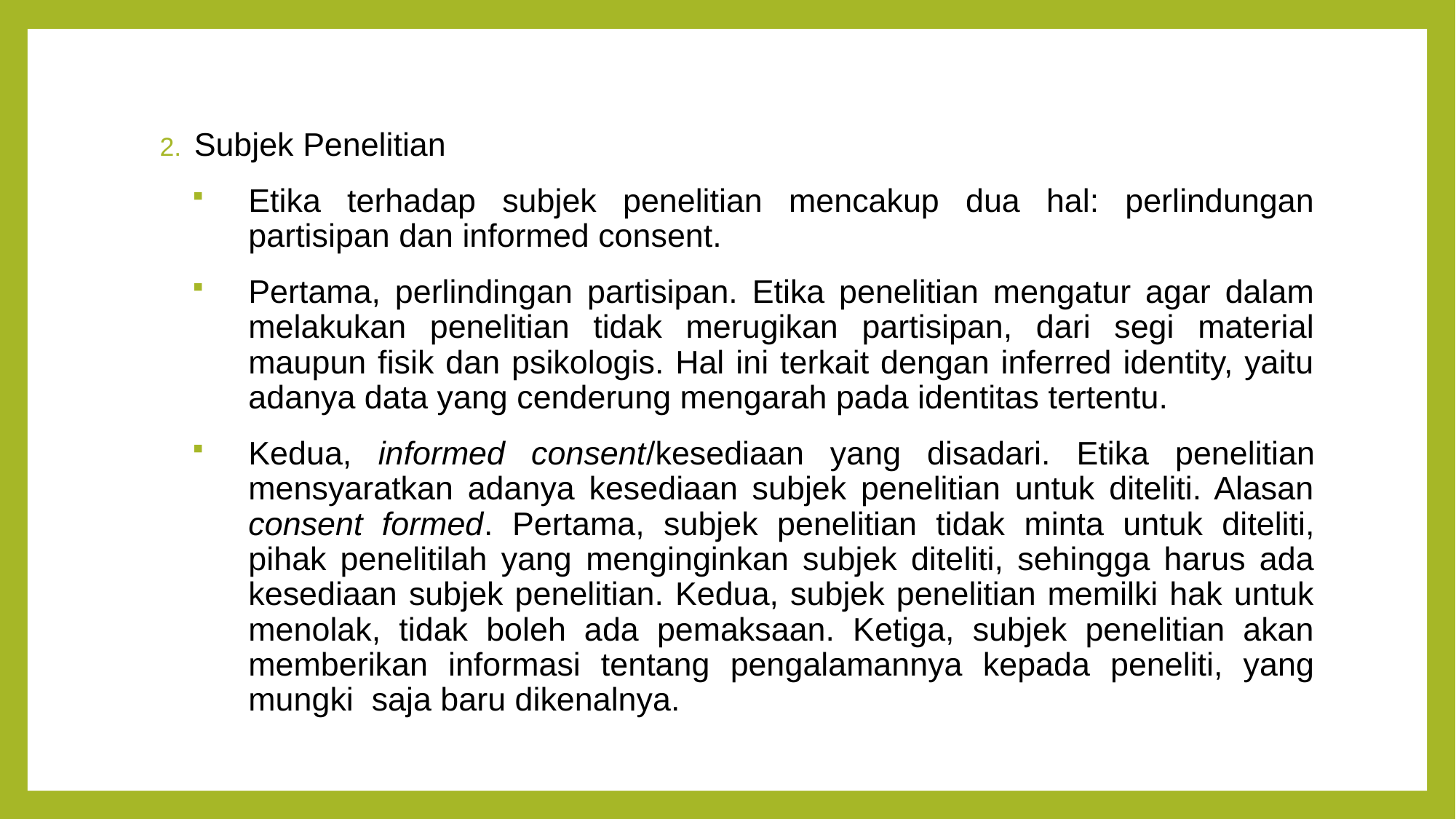

Subjek Penelitian
Etika terhadap subjek penelitian mencakup dua hal: perlindungan partisipan dan informed consent.
Pertama, perlindingan partisipan. Etika penelitian mengatur agar dalam melakukan penelitian tidak merugikan partisipan, dari segi material maupun fisik dan psikologis. Hal ini terkait dengan inferred identity, yaitu adanya data yang cenderung mengarah pada identitas tertentu.
Kedua, informed consent/kesediaan yang disadari. Etika penelitian mensyaratkan adanya kesediaan subjek penelitian untuk diteliti. Alasan consent formed. Pertama, subjek penelitian tidak minta untuk diteliti, pihak penelitilah yang menginginkan subjek diteliti, sehingga harus ada kesediaan subjek penelitian. Kedua, subjek penelitian memilki hak untuk menolak, tidak boleh ada pemaksaan. Ketiga, subjek penelitian akan memberikan informasi tentang pengalamannya kepada peneliti, yang mungki  saja baru dikenalnya.